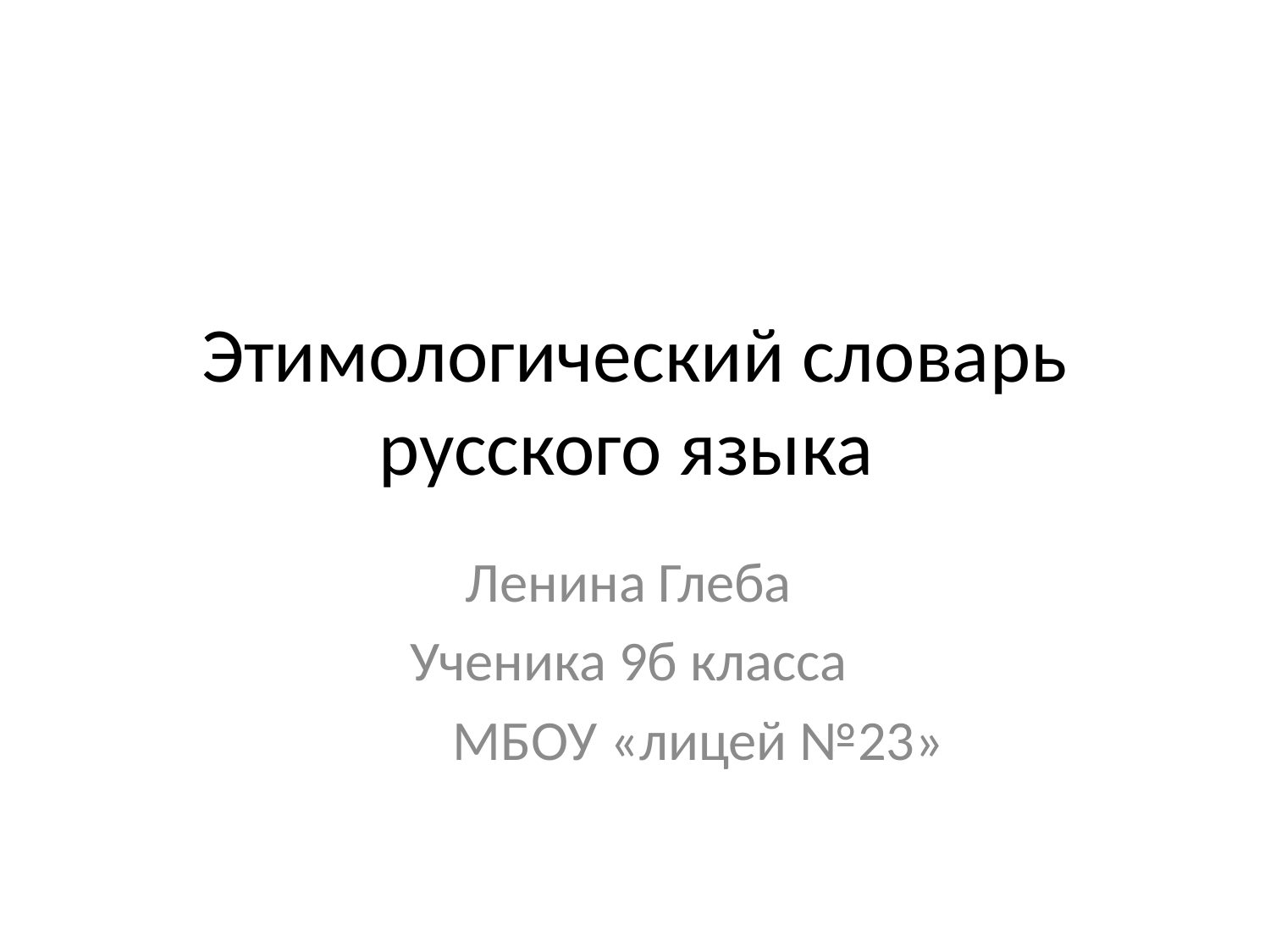

# Этимологический словарь русского языка
Ленина Глеба
Ученика 9б класса
	МБОУ «лицей №23»